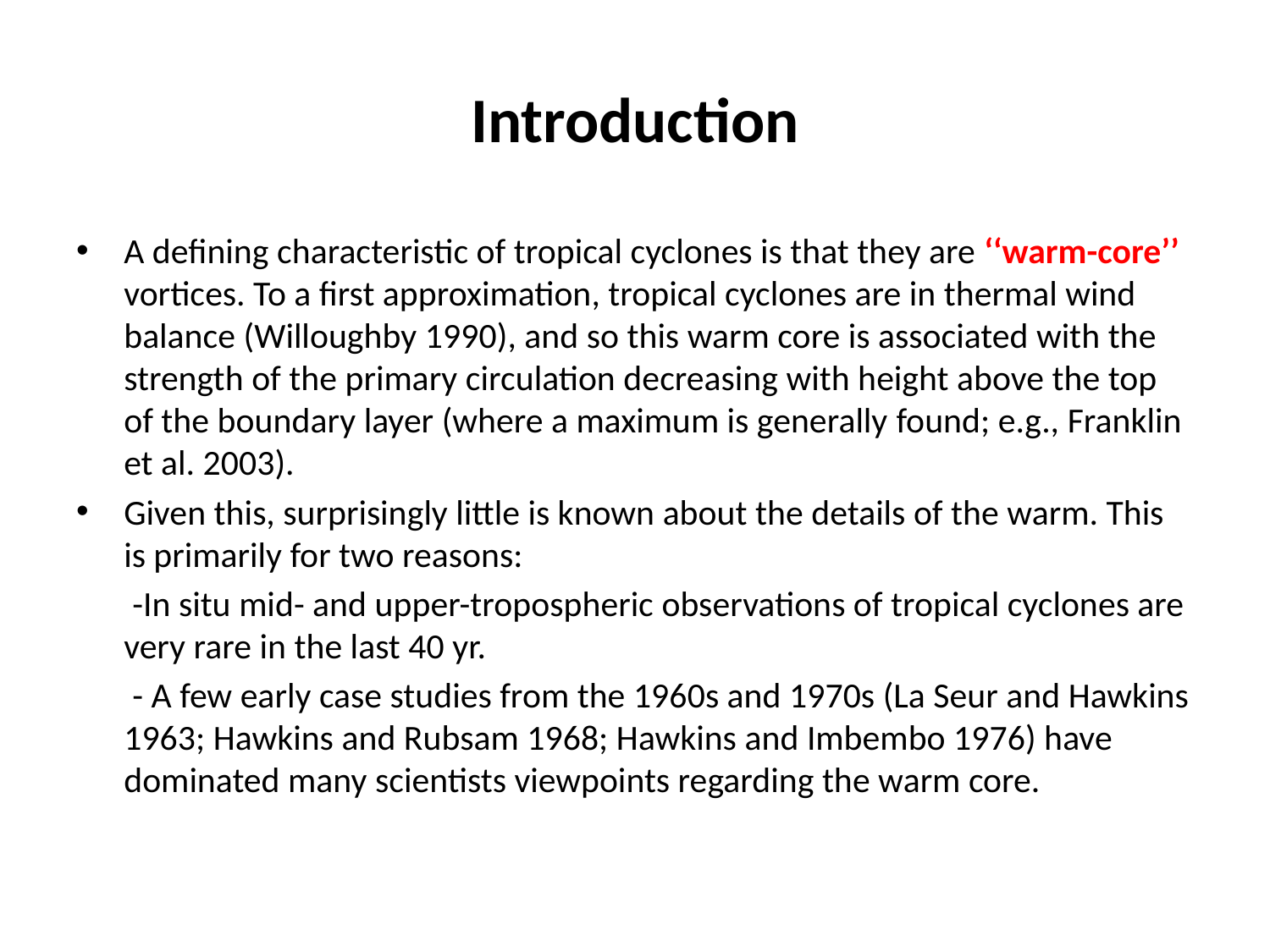

# Introduction
A defining characteristic of tropical cyclones is that they are ‘‘warm-core’’ vortices. To a first approximation, tropical cyclones are in thermal wind balance (Willoughby 1990), and so this warm core is associated with the strength of the primary circulation decreasing with height above the top of the boundary layer (where a maximum is generally found; e.g., Franklin et al. 2003).
Given this, surprisingly little is known about the details of the warm. This is primarily for two reasons:
       -In situ mid- and upper-tropospheric observations of tropical cyclones are very rare in the last 40 yr.
       - A few early case studies from the 1960s and 1970s (La Seur and Hawkins 1963; Hawkins and Rubsam 1968; Hawkins and Imbembo 1976) have dominated many scientists viewpoints regarding the warm core.